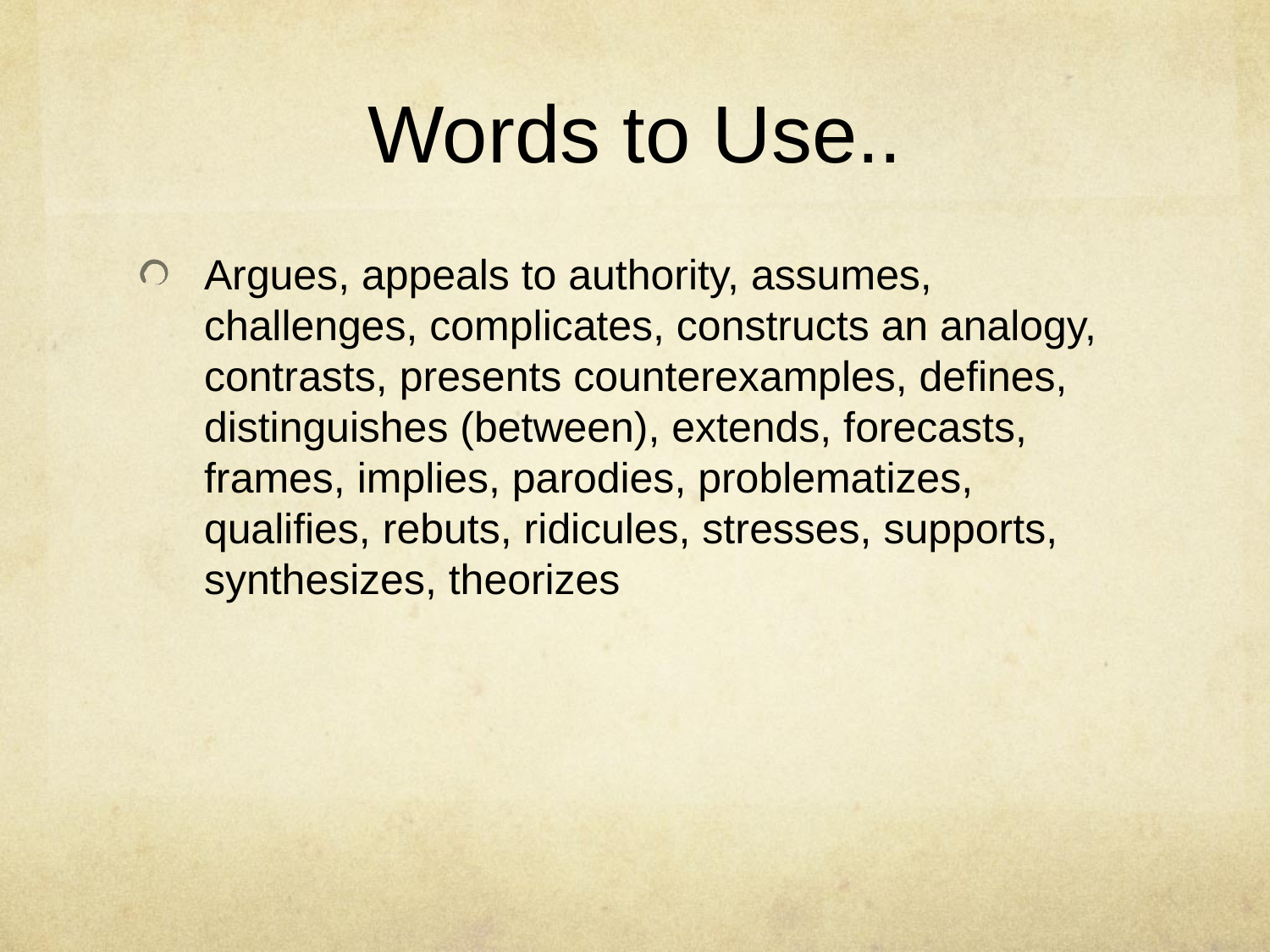

# Words to Use..
Argues, appeals to authority, assumes, challenges, complicates, constructs an analogy, contrasts, presents counterexamples, defines, distinguishes (between), extends, forecasts, frames, implies, parodies, problematizes, qualifies, rebuts, ridicules, stresses, supports, synthesizes, theorizes